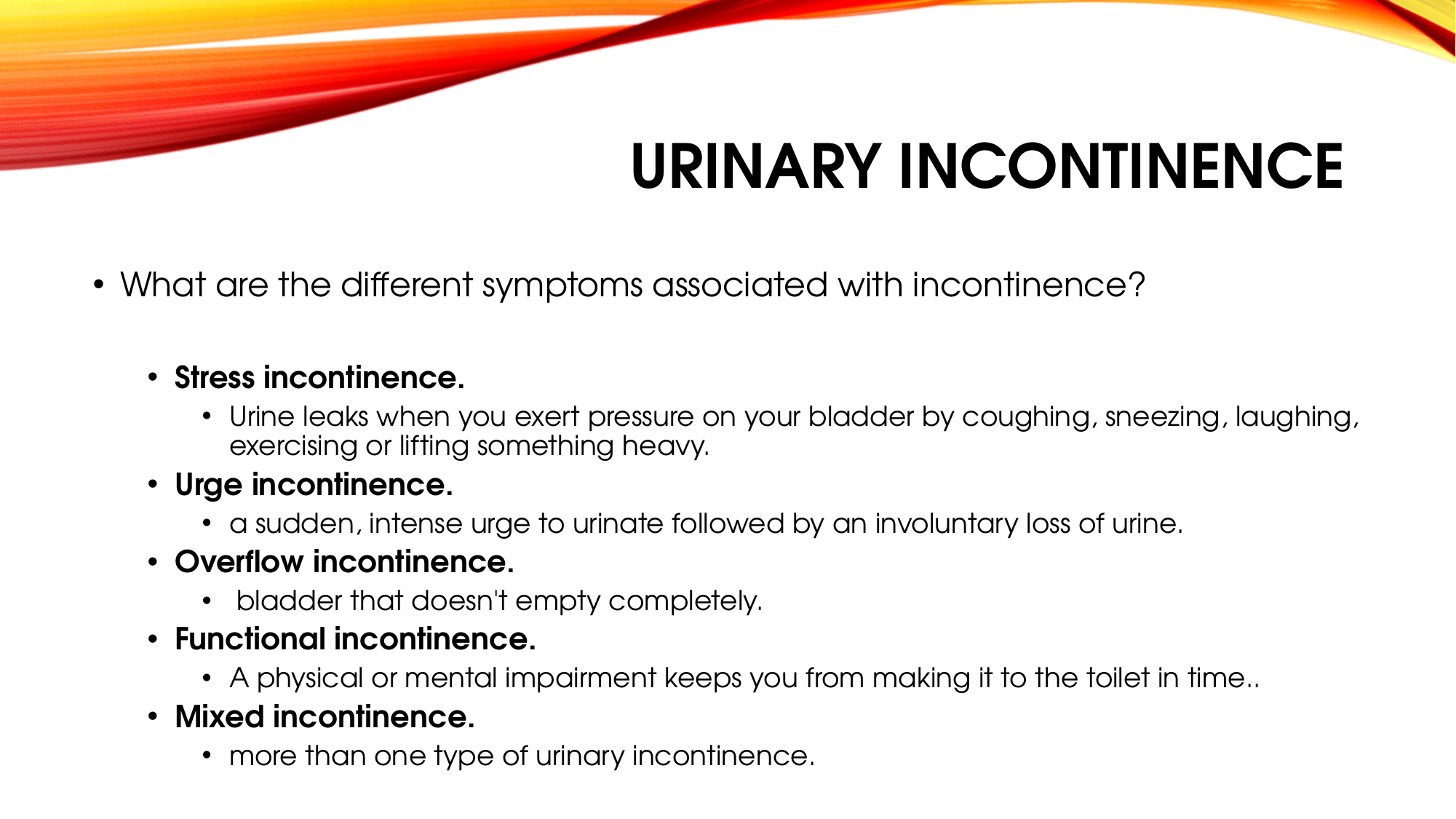

# Urinary incontinence
What are the different symptoms associated with incontinence?

Stress incontinence.
Urine leaks when you exert pressure on your bladder by coughing, sneezing, laughing, exercising or lifting something heavy.
Urge incontinence.
a sudden, intense urge to urinate followed by an involuntary loss of urine.
Overflow incontinence.
 bladder that doesn't empty completely.
Functional incontinence.
A physical or mental impairment keeps you from making it to the toilet in time..
Mixed incontinence.
more than one type of urinary incontinence.